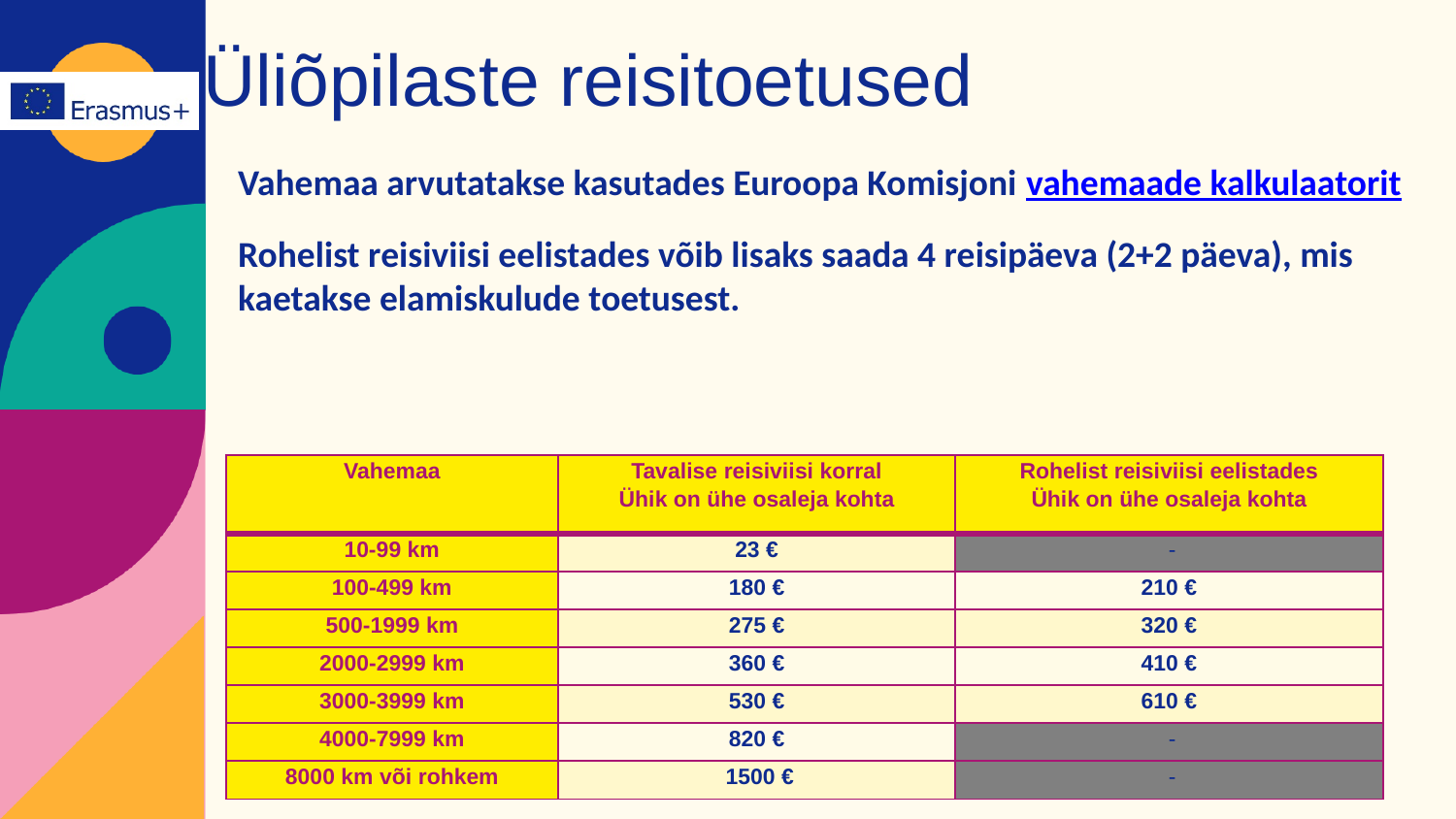

# Üliõpilaste reisitoetused
Vahemaa arvutatakse kasutades Euroopa Komisjoni vahemaade kalkulaatorit
Rohelist reisiviisi eelistades võib lisaks saada 4 reisipäeva (2+2 päeva), mis kaetakse elamiskulude toetusest.
| Vahemaa | Tavalise reisiviisi korral Ühik on ühe osaleja kohta | Rohelist reisiviisi eelistades Ühik on ühe osaleja kohta |
| --- | --- | --- |
| 10-99 km | 23 € | - |
| 100-499 km | 180 € | 210 € |
| 500-1999 km | 275 € | 320 € |
| 2000-2999 km | 360 € | 410 € |
| 3000-3999 km | 530 € | 610 € |
| 4000-7999 km | 820 € | - |
| 8000 km või rohkem | 1500 € | - |